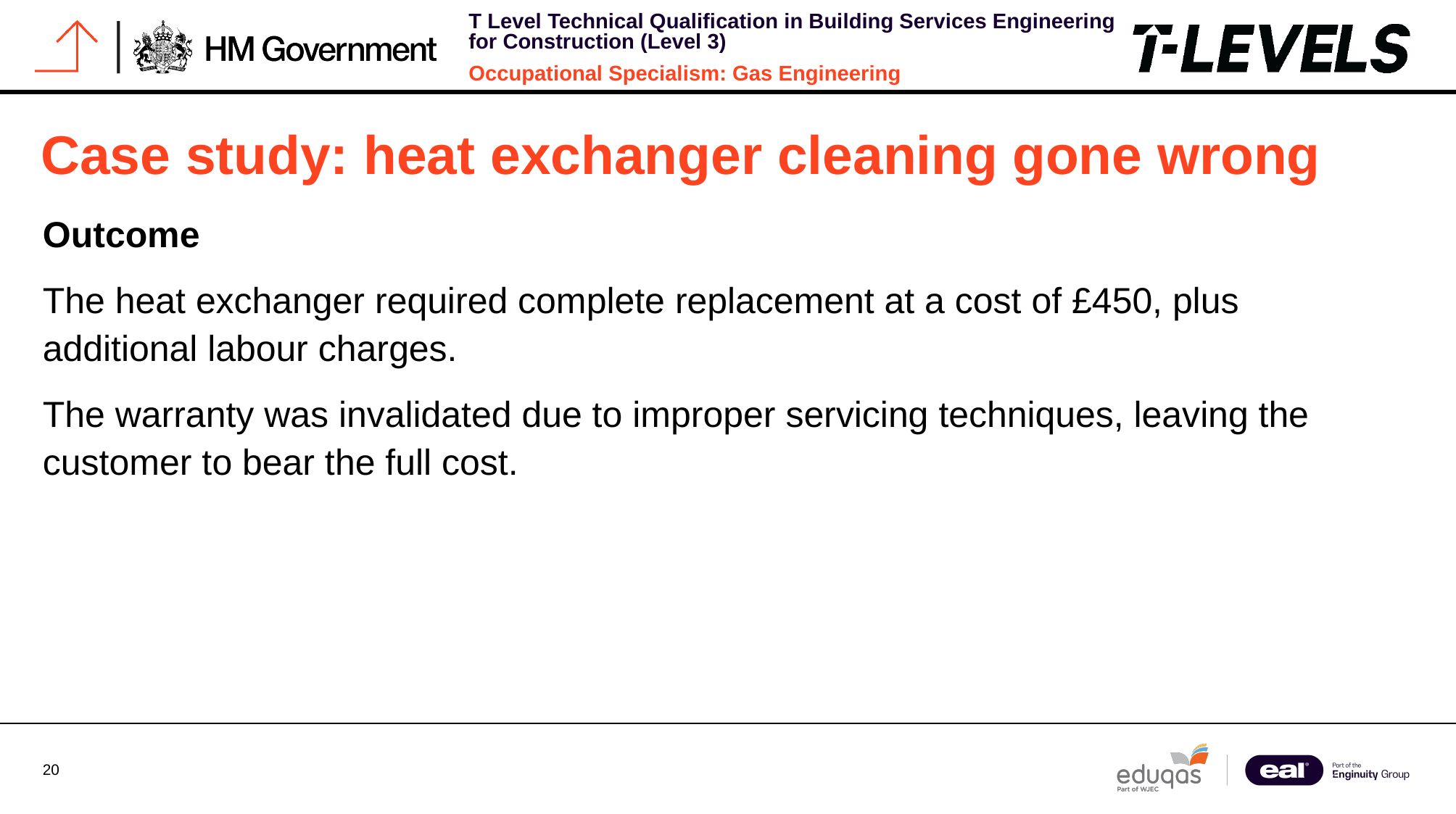

# Case study: heat exchanger cleaning gone wrong
Outcome
The heat exchanger required complete replacement at a cost of £450, plus additional labour charges.
The warranty was invalidated due to improper servicing techniques, leaving the customer to bear the full cost.